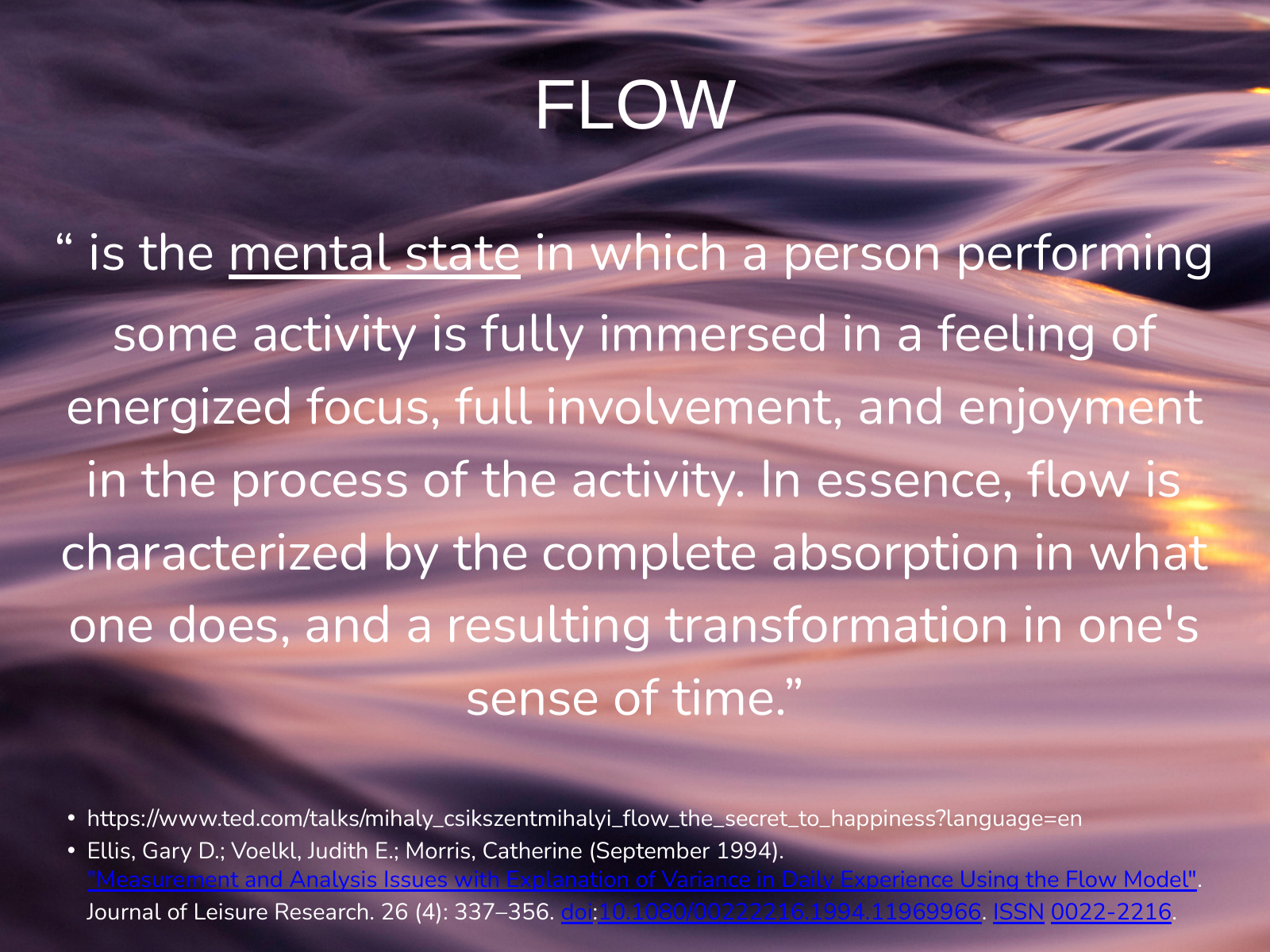

FLOW

“ is the mental state in which a person performing some activity is fully immersed in a feeling of energized focus, full involvement, and enjoyment in the process of the activity. In essence, flow is characterized by the complete absorption in what one does, and a resulting transformation in one's sense of time.”

https://www.ted.com/talks/mihaly_csikszentmihalyi_flow_the_secret_to_happiness?language=en
Ellis, Gary D.; Voelkl, Judith E.; Morris, Catherine (September 1994). "Measurement and Analysis Issues with Explanation of Variance in Daily Experience Using the Flow Model". Journal of Leisure Research. 26 (4): 337–356. doi:10.1080/00222216.1994.11969966. ISSN 0022-2216.